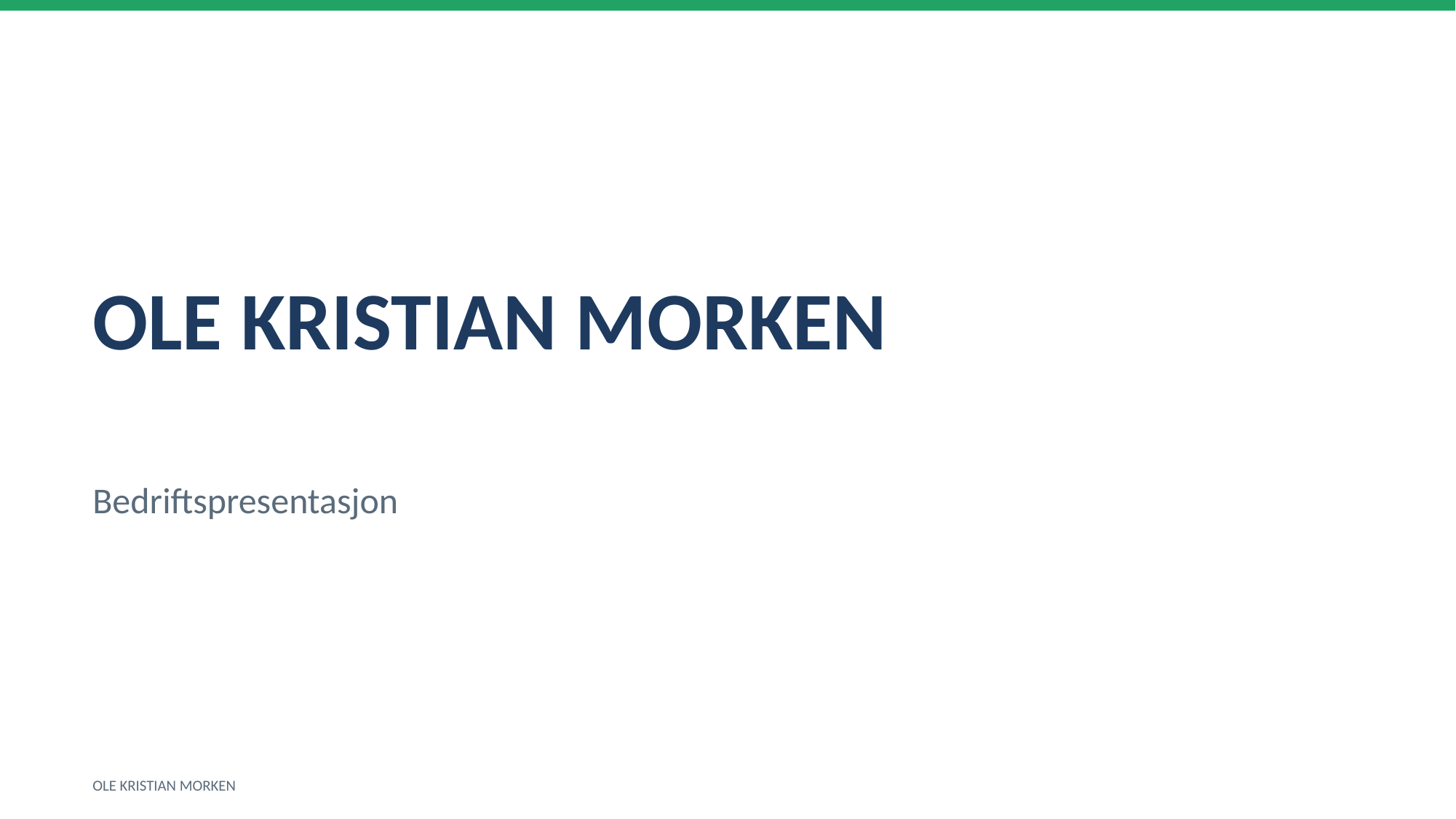

OLE KRISTIAN MORKEN
Bedriftspresentasjon
OLE KRISTIAN MORKEN